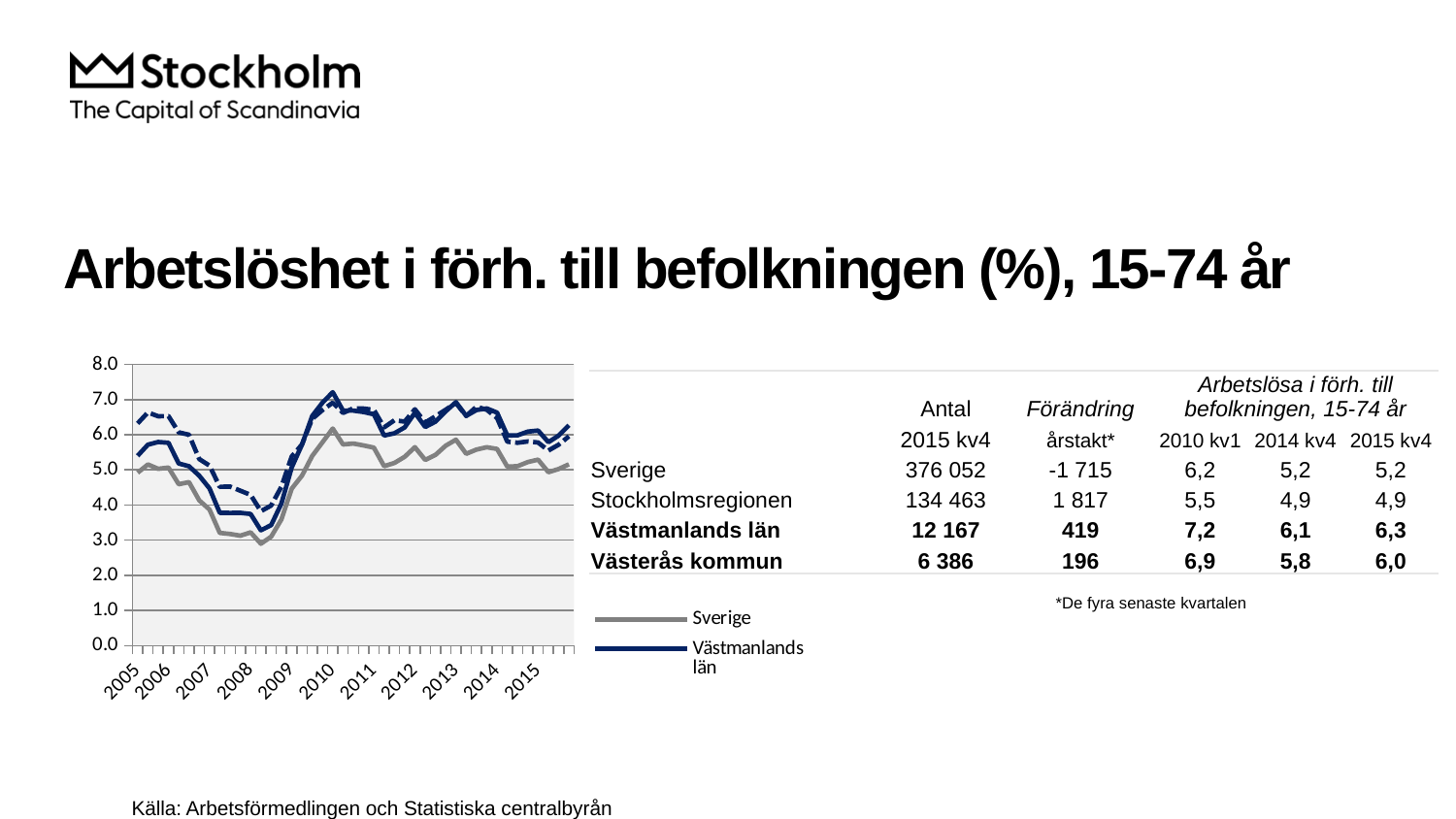

# Arbetslöshet i förh. till befolkningen (%), 15-74 år

### Chart

| Category | Sverige | Västmanlands län | Västerås kommun |
|---|---|---|---|
| 2005 | 4.921 | 5.401000000000001 | 6.323 |
|  | 5.155 | 5.718 | 6.636 |
|  | 5.032 | 5.795 | 6.526000000000002 |
| 2006 | 5.0680000000000005 | 5.772 | 6.534000000000002 |
|  | 4.593 | 5.183 | 6.069 |
|  | 4.6530000000000005 | 5.104 | 6.001 |
|  | 4.133 | 4.835 | 5.308 |
| 2007 | 3.8720000000000008 | 4.473 | 5.123 |
|  | 3.207 | 3.78 | 4.5200000000000005 |
|  | 3.175 | 3.776 | 4.526 |
|  | 3.127 | 3.779000000000001 | 4.408 |
| 2008 | 3.222 | 3.746 | 4.29 |
|  | 2.898 | 3.28 | 3.824 |
|  | 3.098 | 3.428000000000001 | 3.986 |
|  | 3.59 | 4.043 | 4.521 |
| 2009 | 4.4670000000000005 | 5.07 | 5.384000000000001 |
|  | 4.836 | 5.72 | 5.722 |
|  | 5.399 | 6.536 | 6.453 |
|  | 5.786 | 6.915 | 6.703 |
| 2010 | 6.177 | 7.212 | 6.913 |
|  | 5.724 | 6.688 | 6.622 |
|  | 5.75 | 6.688 | 6.753 |
|  | 5.696000000000001 | 6.647 | 6.746 |
| 2011 | 5.634000000000001 | 6.583 | 6.709 |
|  | 5.106 | 5.9780000000000015 | 6.21 |
|  | 5.198 | 6.042000000000002 | 6.413 |
|  | 5.372 | 6.208 | 6.375 |
| 2012 | 5.647 | 6.626 | 6.726 |
|  | 5.284000000000001 | 6.222 | 6.348 |
|  | 5.4270000000000005 | 6.373 | 6.527 |
|  | 5.690001203112207 | 6.668378522842799 | 6.71362305615756 |
| 2013 | 5.859879532341465 | 6.927608503609382 | 6.903302609184405 |
|  | 5.45933966172403 | 6.538621417750669 | 6.536758025439128 |
|  | 5.578510438019865 | 6.704835998755499 | 6.79914243348665 |
|  | 5.645747774006458 | 6.748010259990379 | 6.710573493612123 |
| 2014 | 5.5976245 | 6.6309501 | 6.4769773 |
|  | 5.0938878 | 5.9801388 | 5.8045518 |
|  | 5.1062773 | 5.9861236 | 5.7740046 |
|  | 5.2243865 | 6.0898067 | 5.8087847 |
| 2015 | 5.2929404 | 6.1210499 | 5.7797657 |
|  | Antal | Förändring | Arbetslösa i förh. till befolkningen, 15-74 år |  |  |
| --- | --- | --- | --- | --- | --- |
|  | 2015 kv4 | årstakt\* | 2010 kv1 | 2014 kv4 | 2015 kv4 |
| Sverige | 376 052 | -1 715 | 6,2 | 5,2 | 5,2 |
| Stockholmsregionen | 134 463 | 1 817 | 5,5 | 4,9 | 4,9 |
| Västmanlands län | 12 167 | 419 | 7,2 | 6,1 | 6,3 |
| Västerås kommun | 6 386 | 196 | 6,9 | 5,8 | 6,0 |
*De fyra senaste kvartalen
Källa: Arbetsförmedlingen och Statistiska centralbyrån